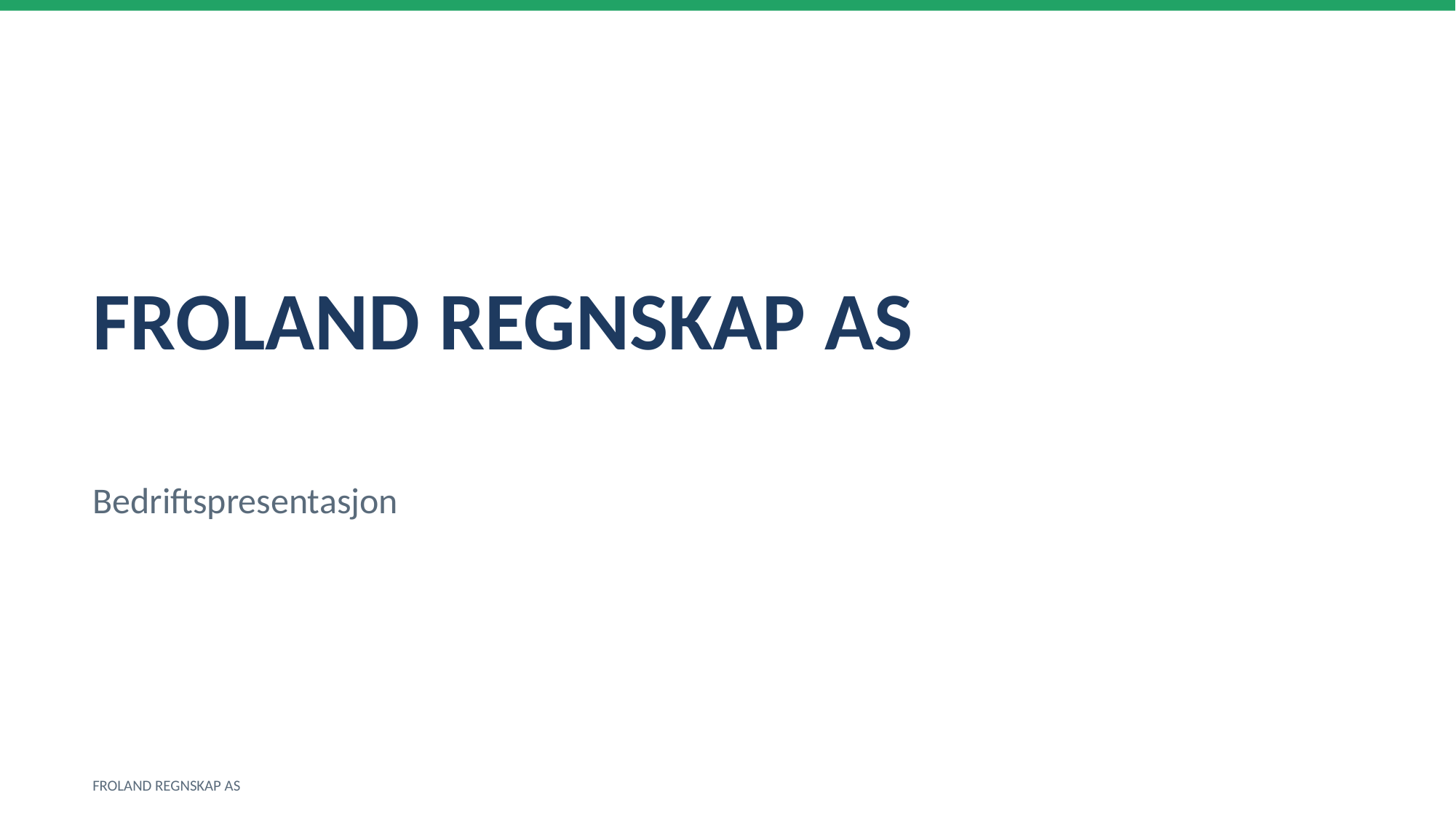

FROLAND REGNSKAP AS
Bedriftspresentasjon
FROLAND REGNSKAP AS